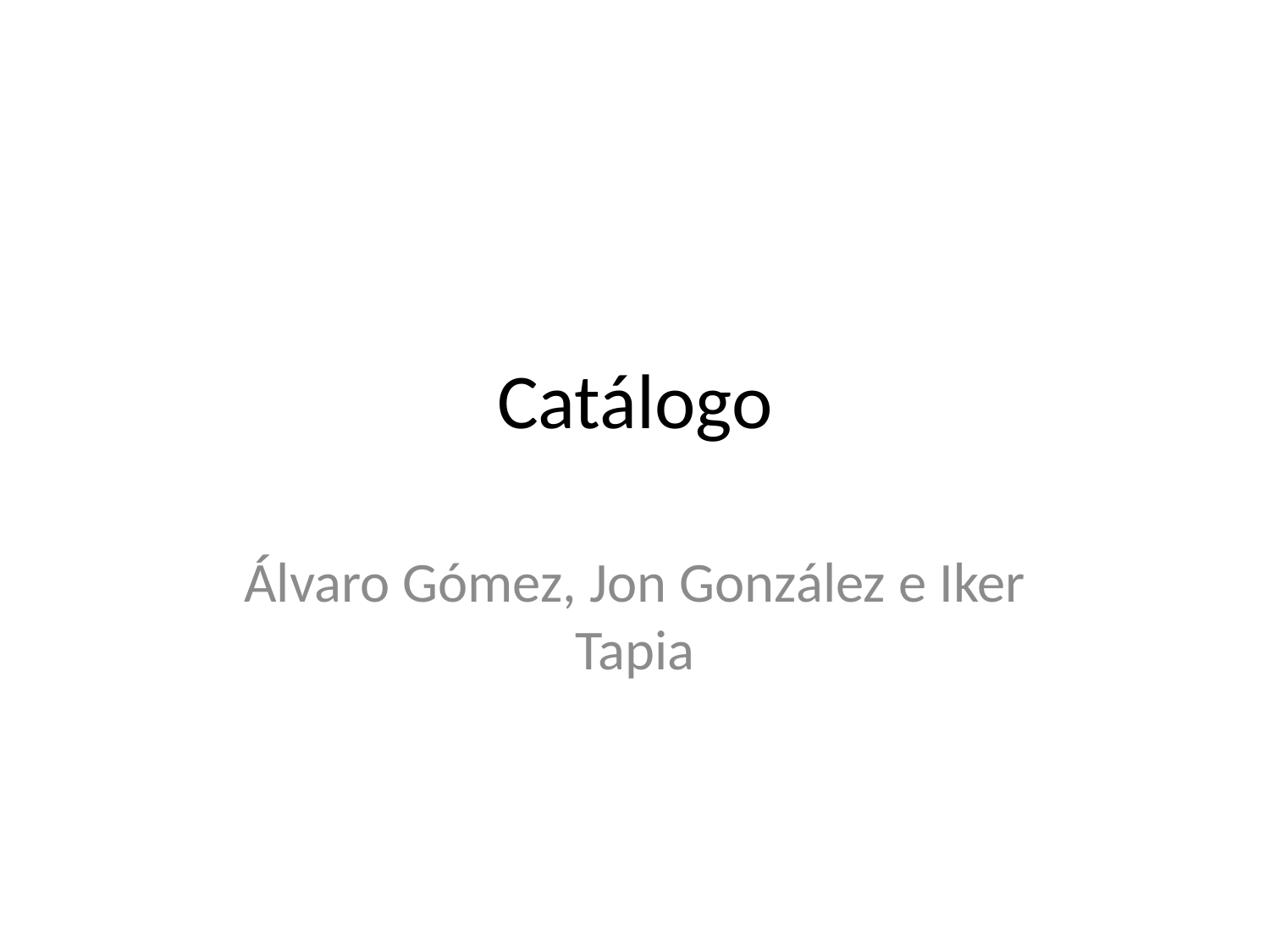

# Catálogo
Álvaro Gómez, Jon González e Iker Tapia